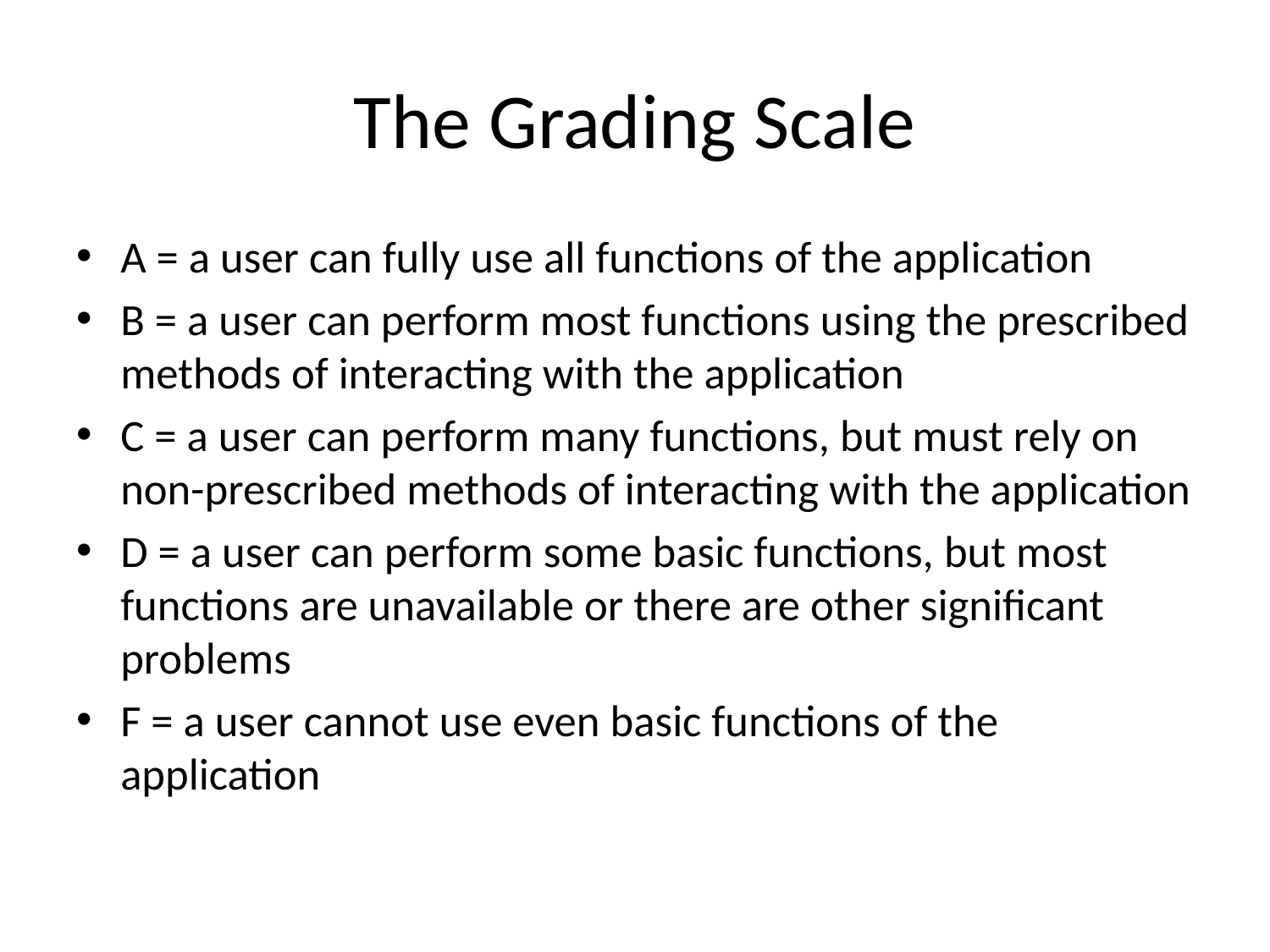

# The Grading Scale
A = a user can fully use all functions of the application
B = a user can perform most functions using the prescribed methods of interacting with the application
C = a user can perform many functions, but must rely on non-prescribed methods of interacting with the application
D = a user can perform some basic functions, but most functions are unavailable or there are other significant problems
F = a user cannot use even basic functions of the application